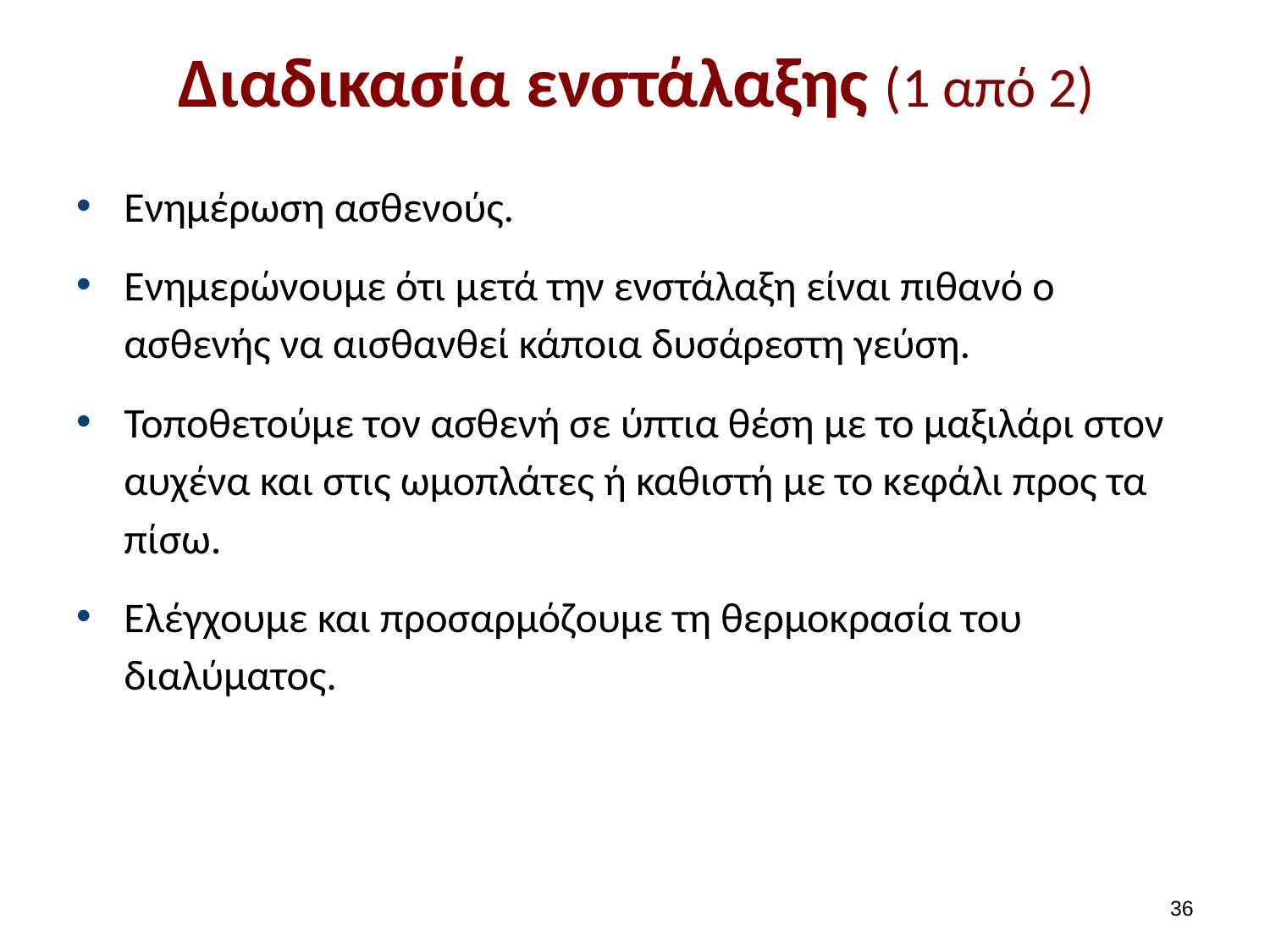

# Διαδικασία ενστάλαξης (1 από 2)
Ενημέρωση ασθενούς.
Ενημερώνουμε ότι μετά την ενστάλαξη είναι πιθανό ο ασθενής να αισθανθεί κάποια δυσάρεστη γεύση.
Τοποθετούμε τον ασθενή σε ύπτια θέση με το μαξιλάρι στον αυχένα και στις ωμοπλάτες ή καθιστή με το κεφάλι προς τα πίσω.
Ελέγχουμε και προσαρμόζουμε τη θερμοκρασία του διαλύματος.
36